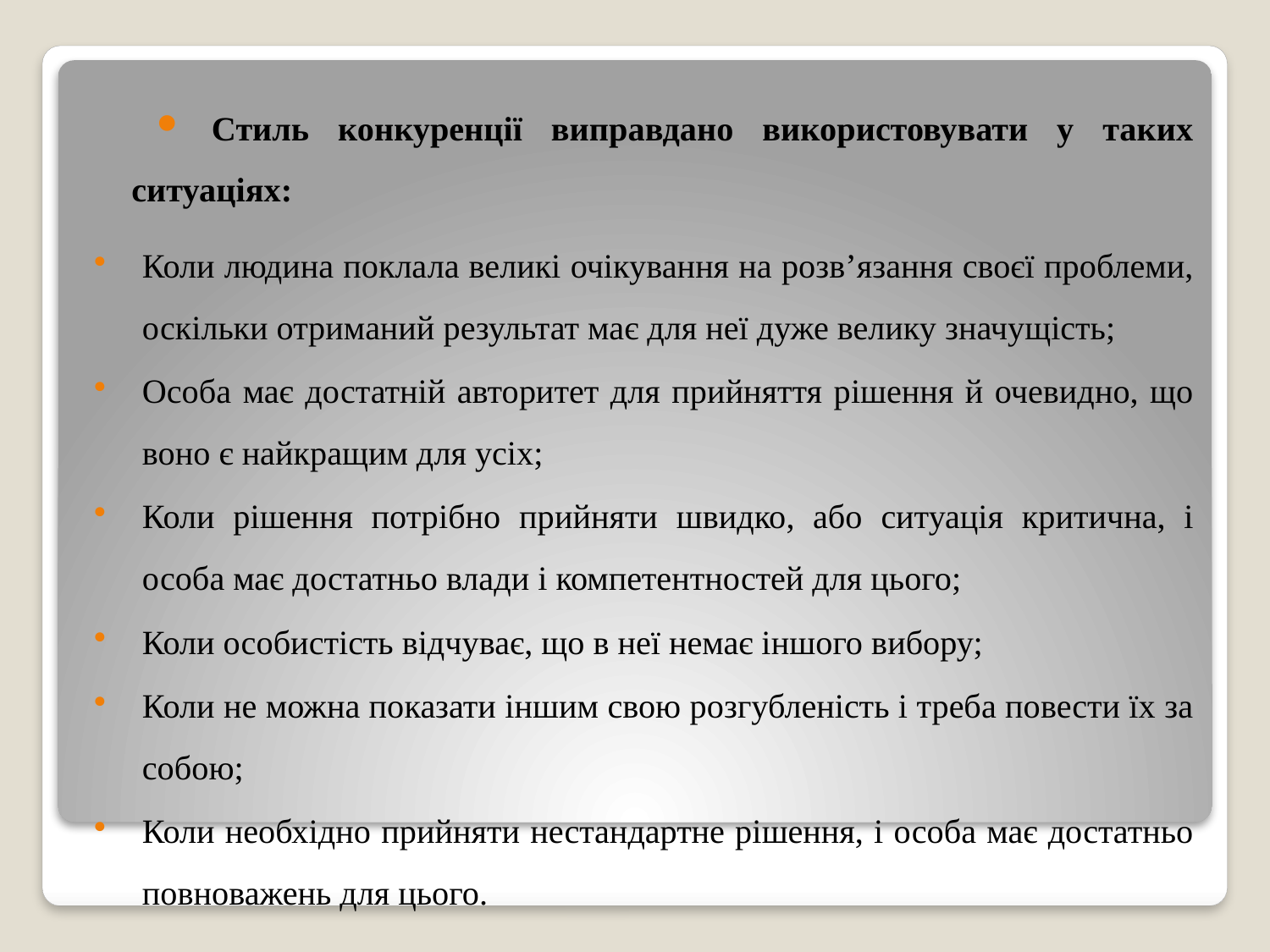

Стиль конкуренції виправдано використовувати у таких ситуаціях:
Коли людина поклала великі очікування на розв’язання своєї проблеми, оскільки отриманий результат має для неї дуже велику значущість;
Особа має достатній авторитет для прийняття рішення й очевидно, що воно є найкращим для усіх;
Коли рішення потрібно прийняти швидко, або ситуація критична, і особа має достатньо влади і компетентностей для цього;
Коли особистість відчуває, що в неї немає іншого вибору;
Коли не можна показати іншим свою розгубленість і треба повести їх за собою;
Коли необхідно прийняти нестандартне рішення, і особа має достатньо повноважень для цього.

#